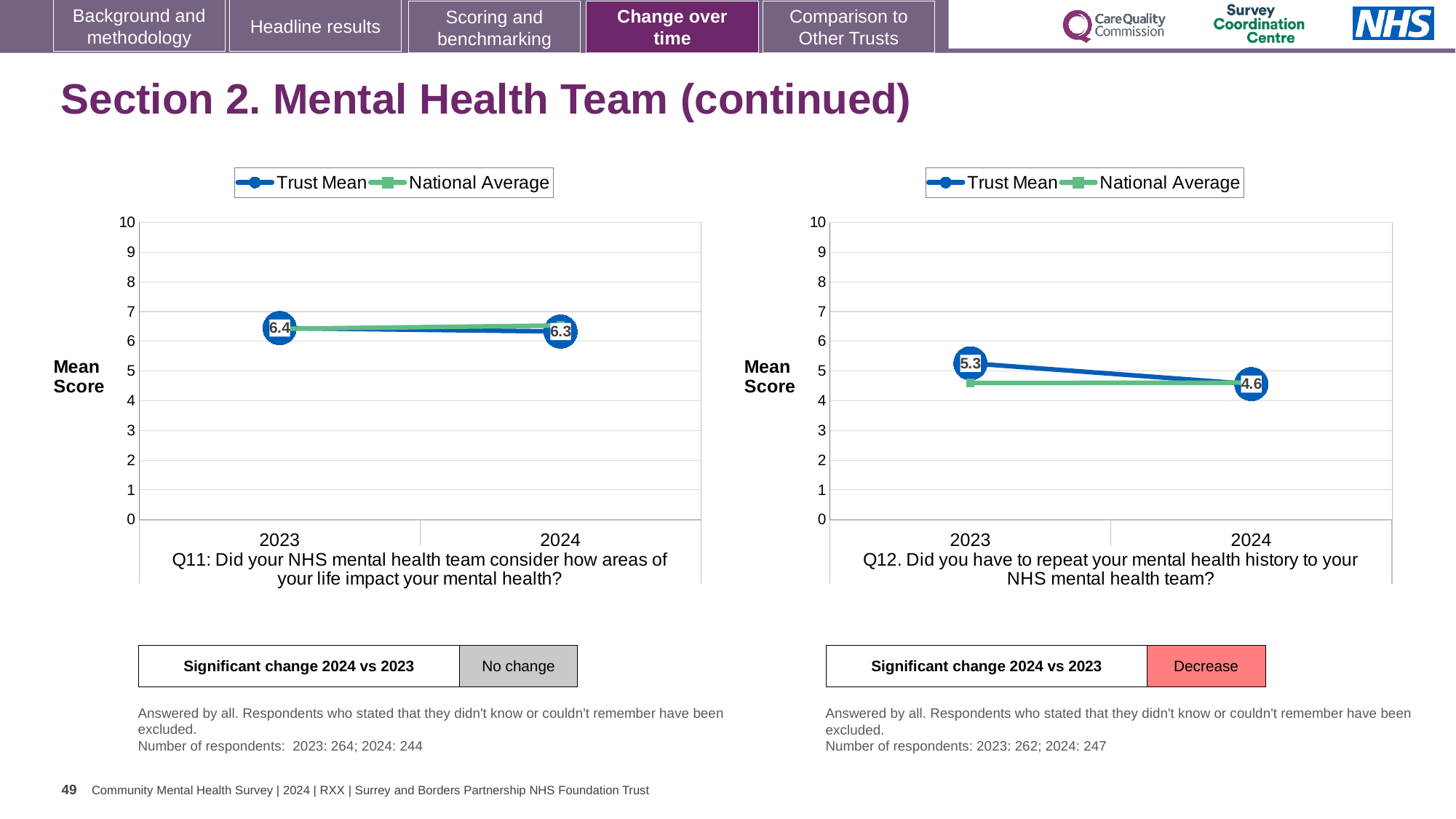

# Section 2. Mental Health Team (continued)

### Chart

| Category | Trust Mean | National Average |
|---|---|---|
| 2023 | 6.445913445383908 | 6.420695448824116 |
| 2024 | 6.329678479218455 | 6.533461604041126 |

### Chart

| Category | Trust Mean | National Average |
|---|---|---|
| 2023 | 5.261534744389245 | 4.597949893825698 |
| 2024 | 4.560297800547415 | 4.610364490780602 |
| Significant change 2024 vs 2023 | No change |
| --- | --- |
| Significant change 2024 vs 2023 | Decrease |
| --- | --- |
Answered by all. Respondents who stated that they didn't know or couldn't remember have been excluded.
Number of respondents:  2023: 264; 2024: 244
Answered by all. Respondents who stated that they didn't know or couldn't remember have been excluded.
Number of respondents: 2023: 262; 2024: 247

49